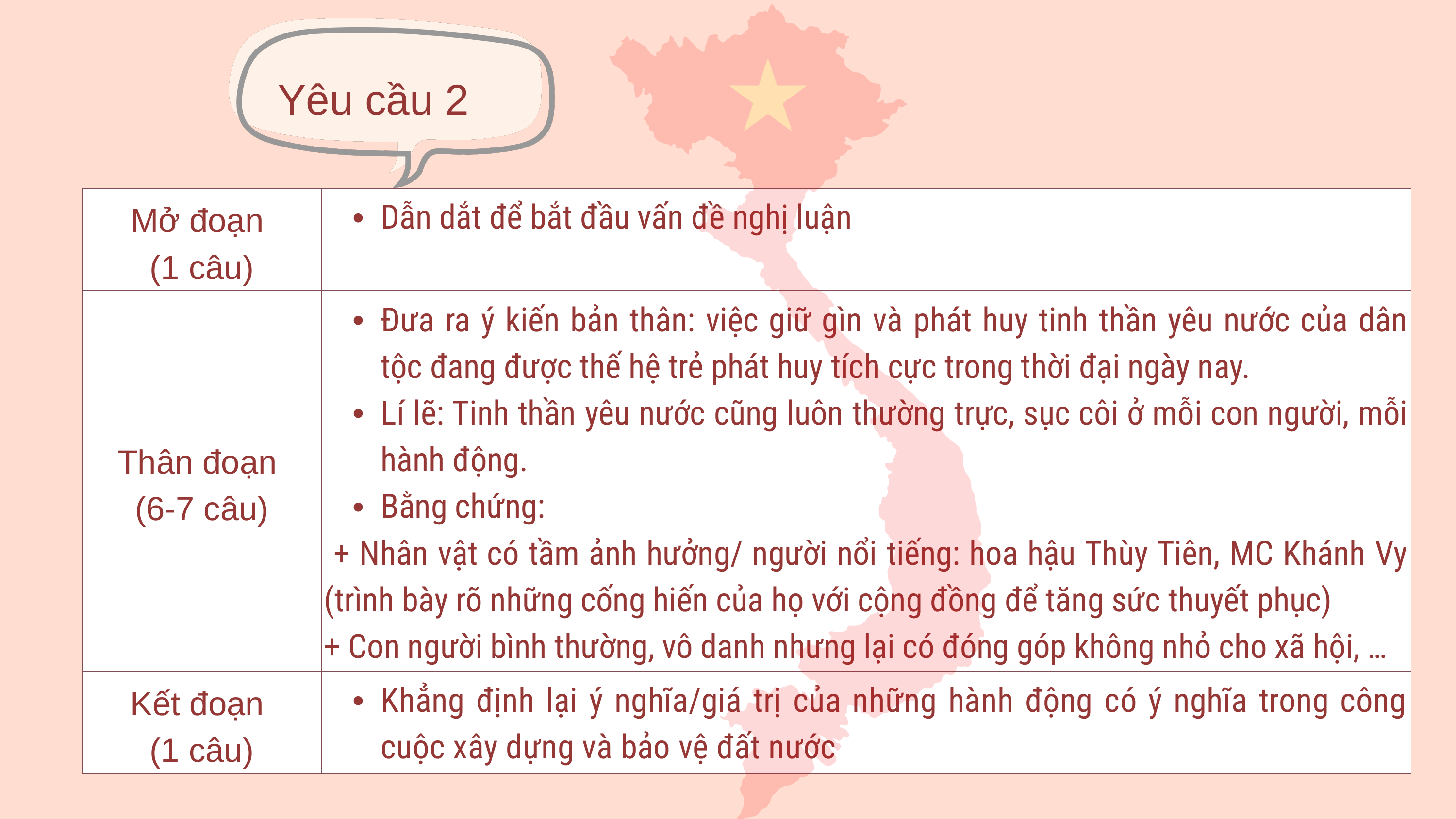

Yêu cầu 2
| Mở đoạn  (1 câu) | Dẫn dắt để bắt đầu vấn đề nghị luận |
| --- | --- |
| Thân đoạn  (6-7 câu) | Đưa ra ý kiến bản thân: việc giữ gìn và phát huy tinh thần yêu nước của dân tộc đang được thế hệ trẻ phát huy tích cực trong thời đại ngày nay. Lí lẽ: Tinh thần yêu nước cũng luôn thường trực, sục côi ở mỗi con người, mỗi hành động. Bằng chứng: + Nhân vật có tầm ảnh hưởng/ người nổi tiếng: hoa hậu Thùy Tiên, MC Khánh Vy (trình bày rõ những cống hiến của họ với cộng đồng để tăng sức thuyết phục) + Con người bình thường, vô danh nhưng lại có đóng góp không nhỏ cho xã hội, … |
| Kết đoạn  (1 câu) | Khẳng định lại ý nghĩa/giá trị của những hành động có ý nghĩa trong công cuộc xây dựng và bảo vệ đất nước |